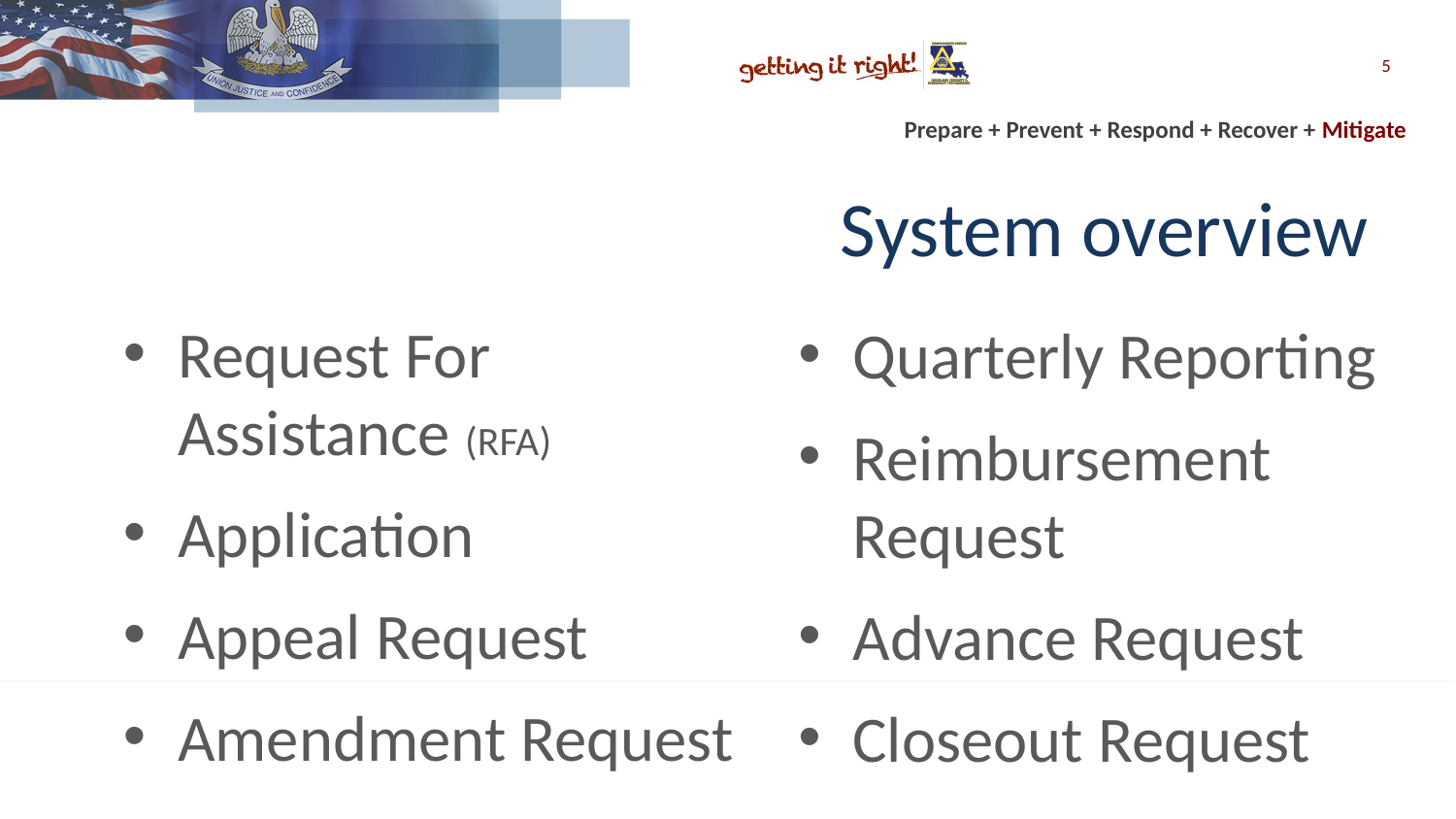

5
# System overview
Request For Assistance (RFA)
Application
Appeal Request
Amendment Request
Quarterly Reporting
Reimbursement Request
Advance Request
Closeout Request